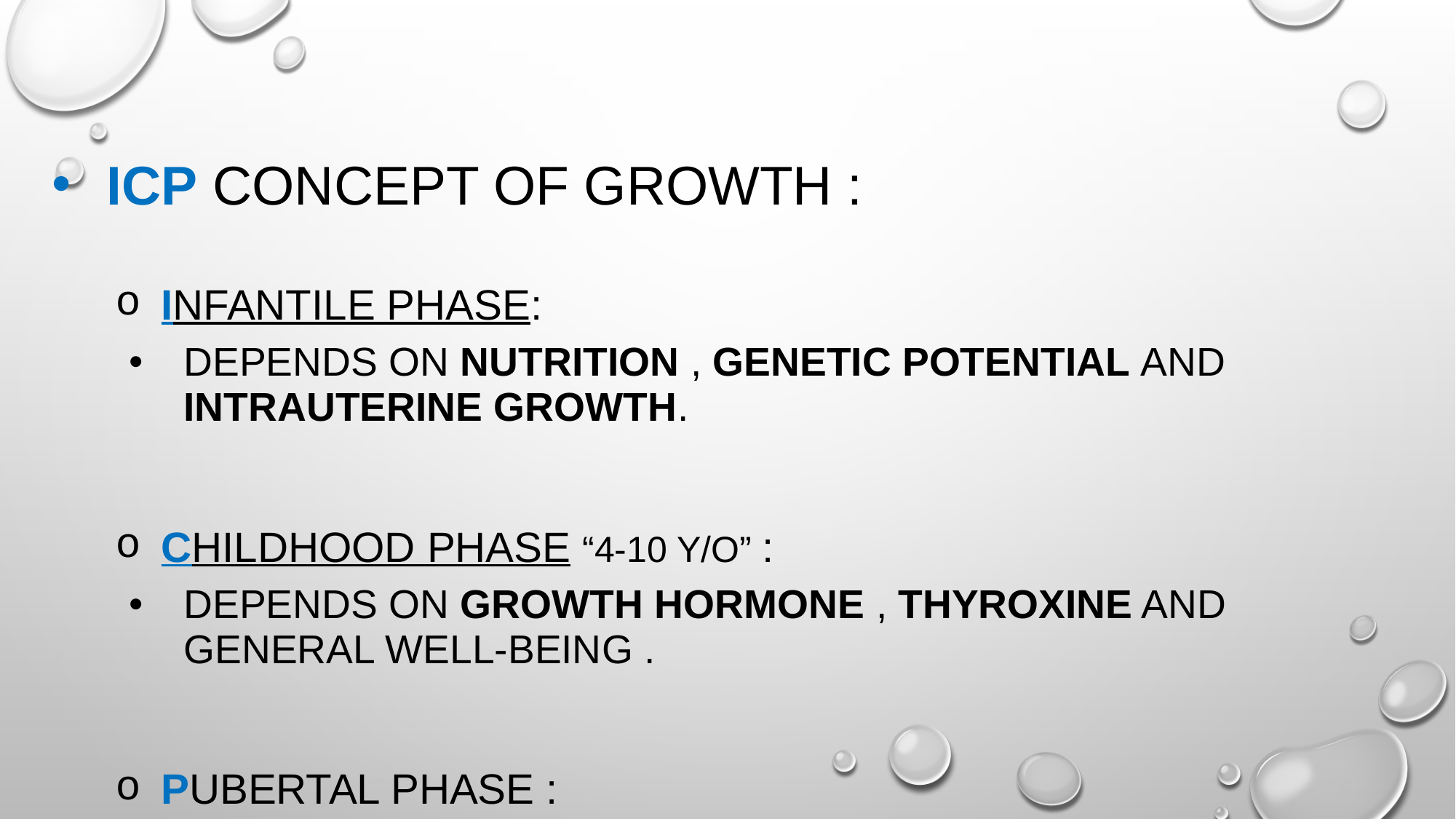

ICP concept of growth :

Infantile phase:
depends on nutrition , genetic potential and intrauterine growth.

Childhood phase “4-10 y/o” :
depends on growth hormone , thyroxine and general well-being .

Pubertal phase :
depends mainly on sex steroids and growth hormone .